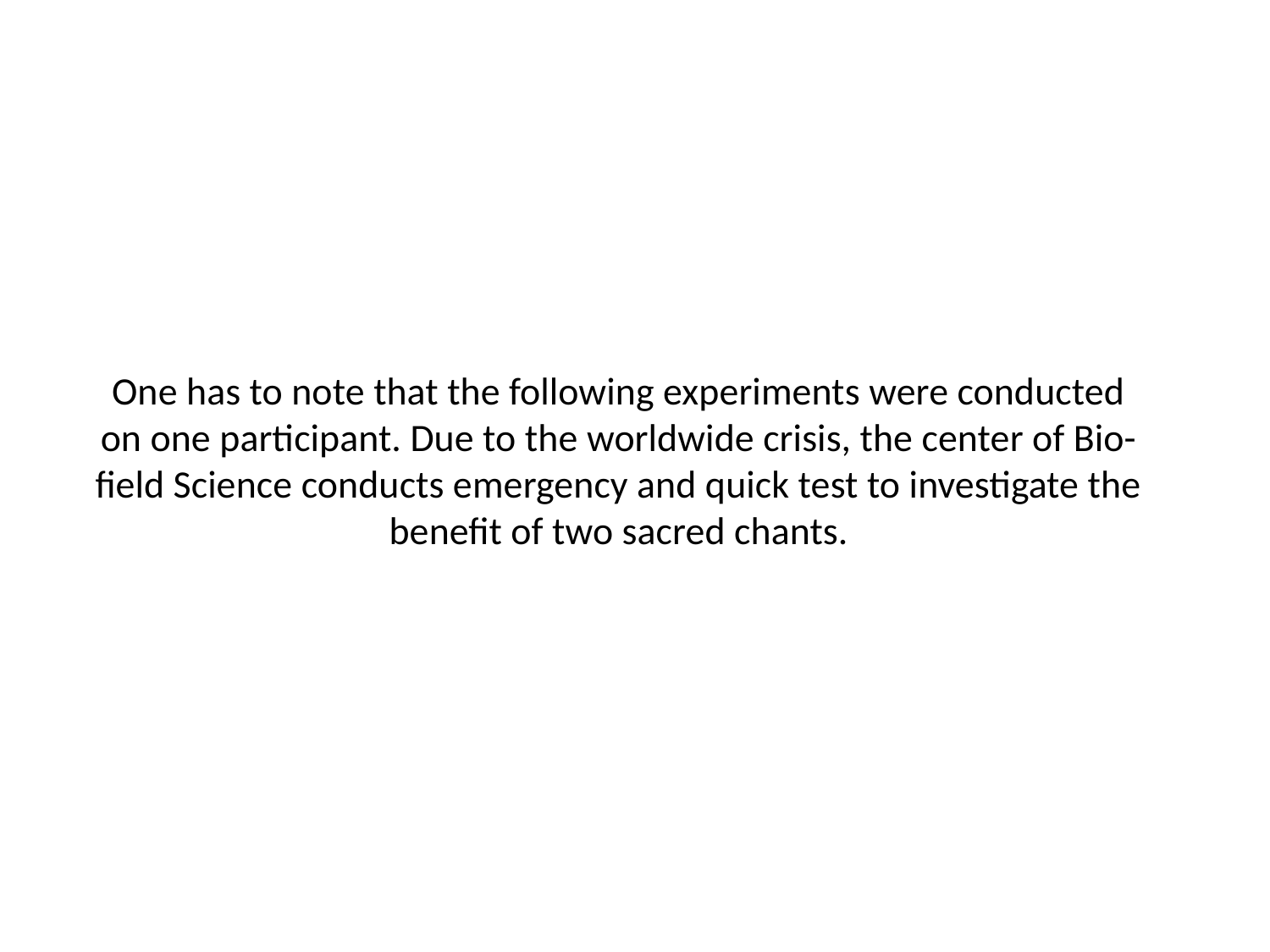

# One has to note that the following experiments were conducted on one participant. Due to the worldwide crisis, the center of Bio-field Science conducts emergency and quick test to investigate the benefit of two sacred chants.